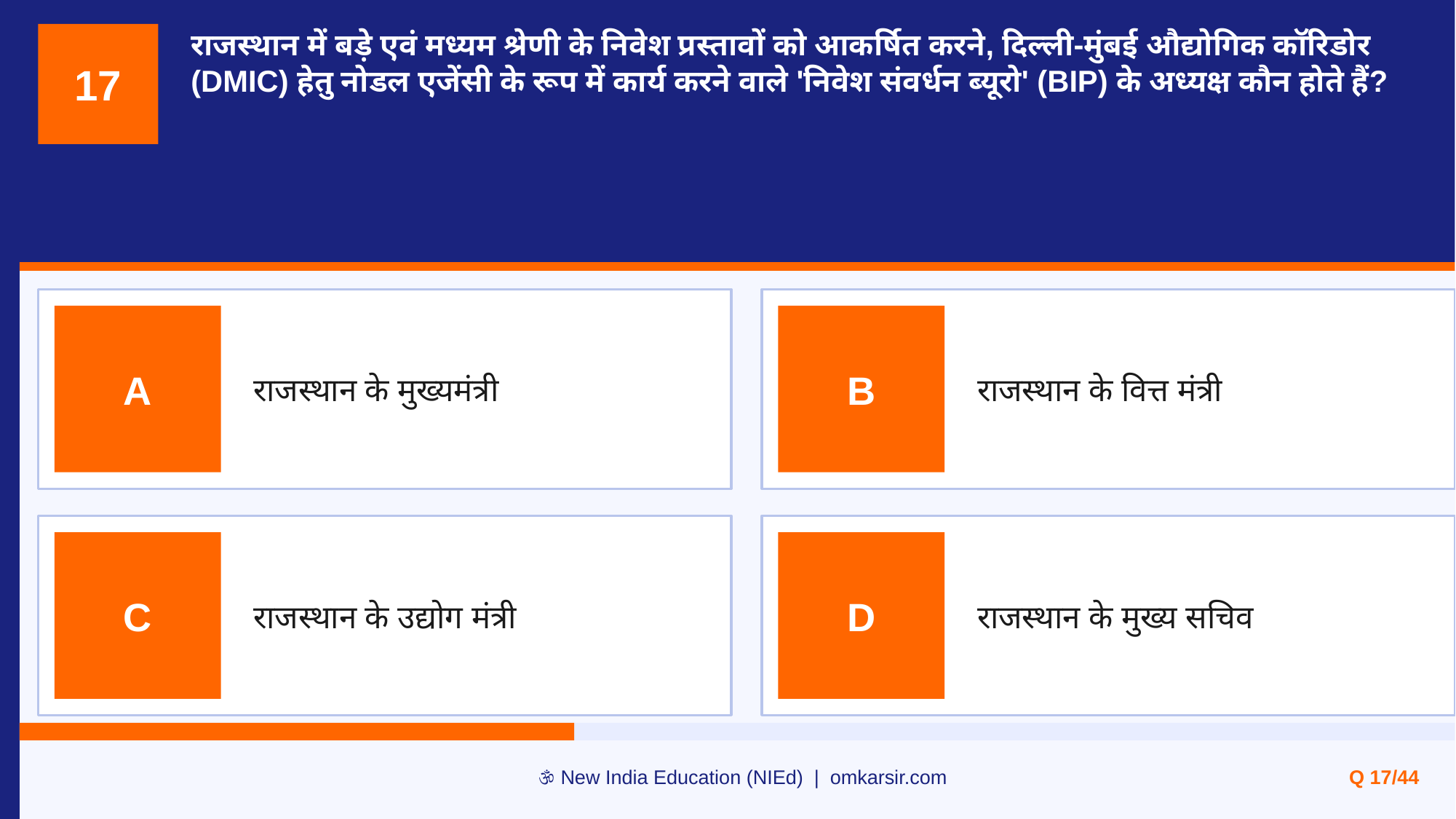

राजस्थान में बड़े एवं मध्यम श्रेणी के निवेश प्रस्तावों को आकर्षित करने, दिल्ली-मुंबई औद्योगिक कॉरिडोर (DMIC) हेतु नोडल एजेंसी के रूप में कार्य करने वाले 'निवेश संवर्धन ब्यूरो' (BIP) के अध्यक्ष कौन होते हैं?
17

राजस्थान के मुख्यमंत्री
राजस्थान के वित्त मंत्री
A
B

राजस्थान के उद्योग मंत्री
राजस्थान के मुख्य सचिव
C
D

🕉️ New India Education (NIEd)  |  omkarsir.com
Q 17/44